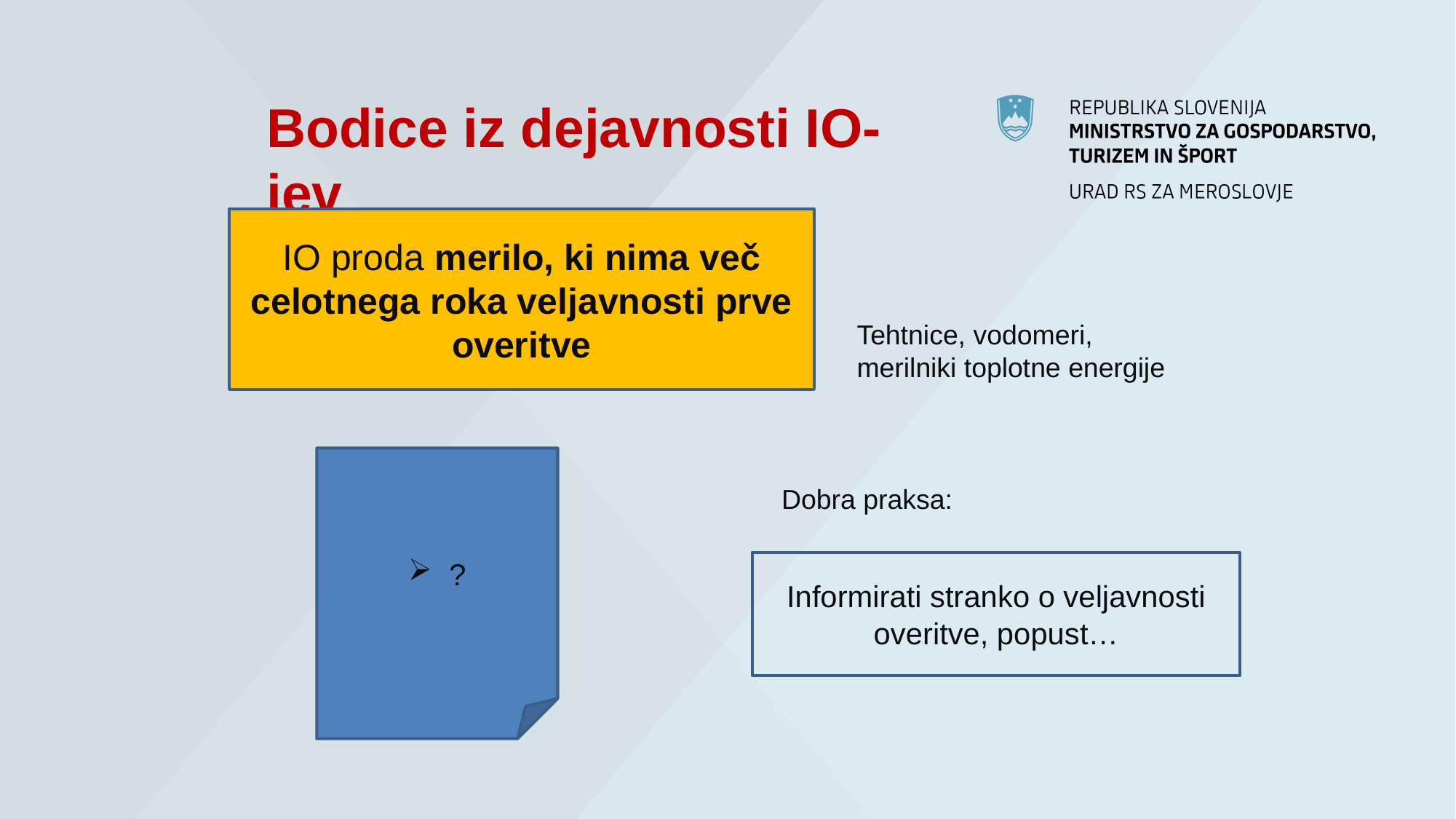

# Bodice iz dejavnosti IO-jev
IO proda merilo, ki nima več celotnega roka veljavnosti prve overitve
Tehtnice, vodomeri, merilniki toplotne energije
?
Dobra praksa:
Informirati stranko o veljavnosti overitve, popust…